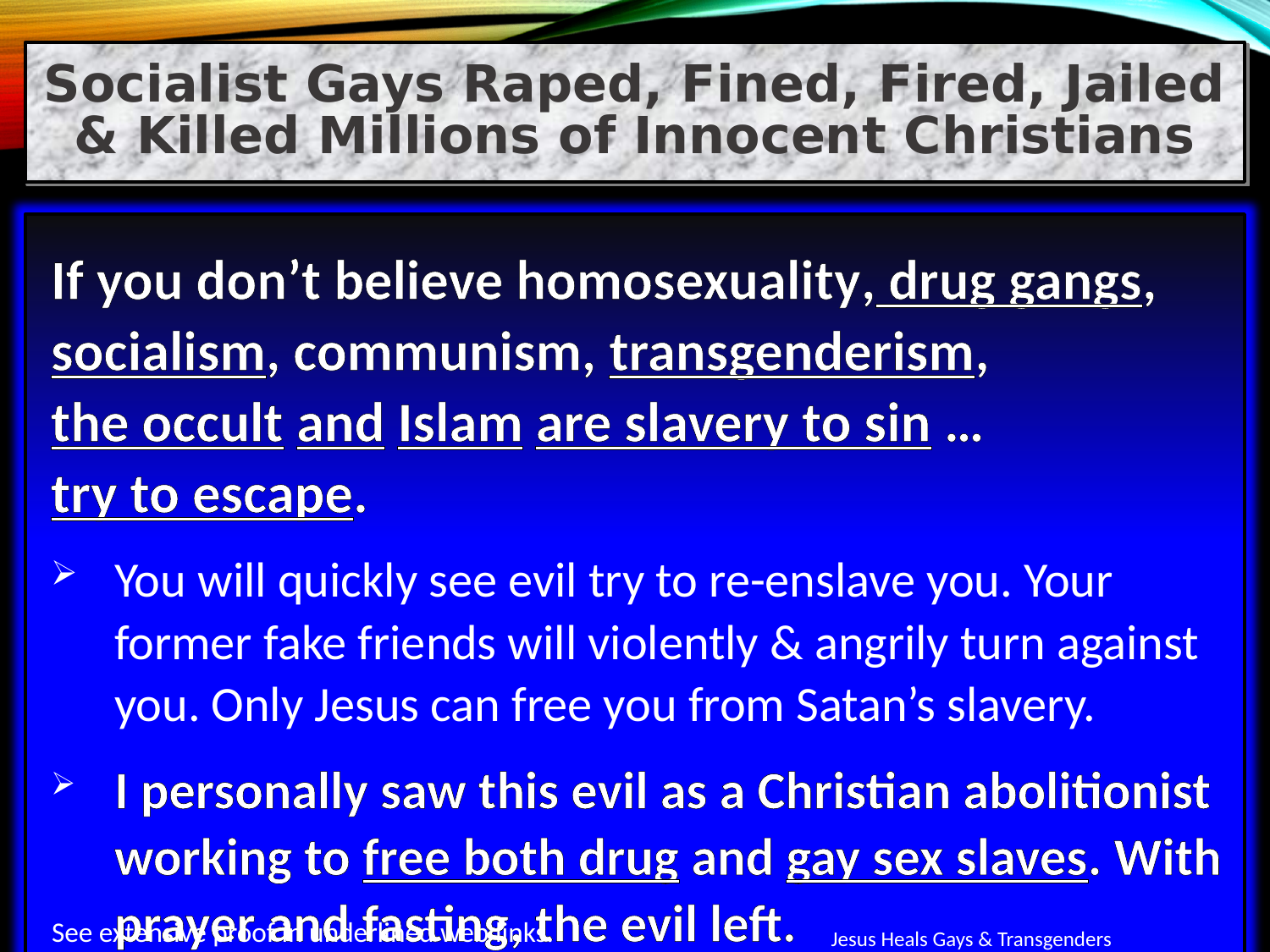

Socialist Gays Raped, Fined, Fired, Jailed & Killed Millions of Innocent Christians
If you don’t believe homosexuality, drug gangs, socialism, communism, transgenderism, the occult and Islam are slavery to sin … try to escape.
You will quickly see evil try to re-enslave you. Your former fake friends will violently & angrily turn against you. Only Jesus can free you from Satan’s slavery.
I personally saw this evil as a Christian abolitionist working to free both drug and gay sex slaves. With prayer and fasting, the evil left.
See extensive proof in underlined web links.
Jesus Heals Gays & Transgenders